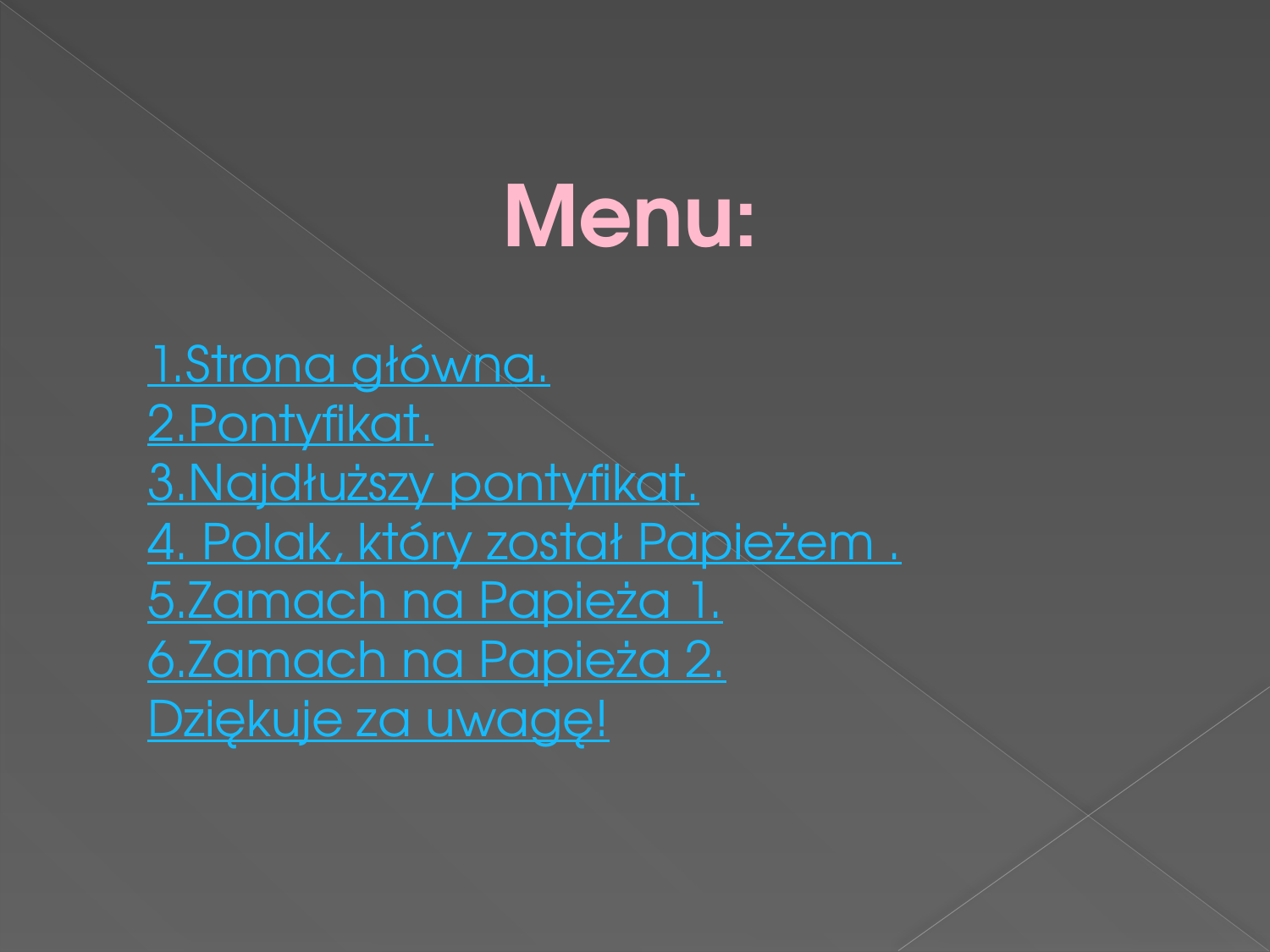

Menu:
1.Strona główna.
2.Pontyfikat.
3.Najdłuższy pontyfikat.
4. Polak, który został Papieżem .
5.Zamach na Papieża 1.
6.Zamach na Papieża 2.
Dziękuje za uwagę!